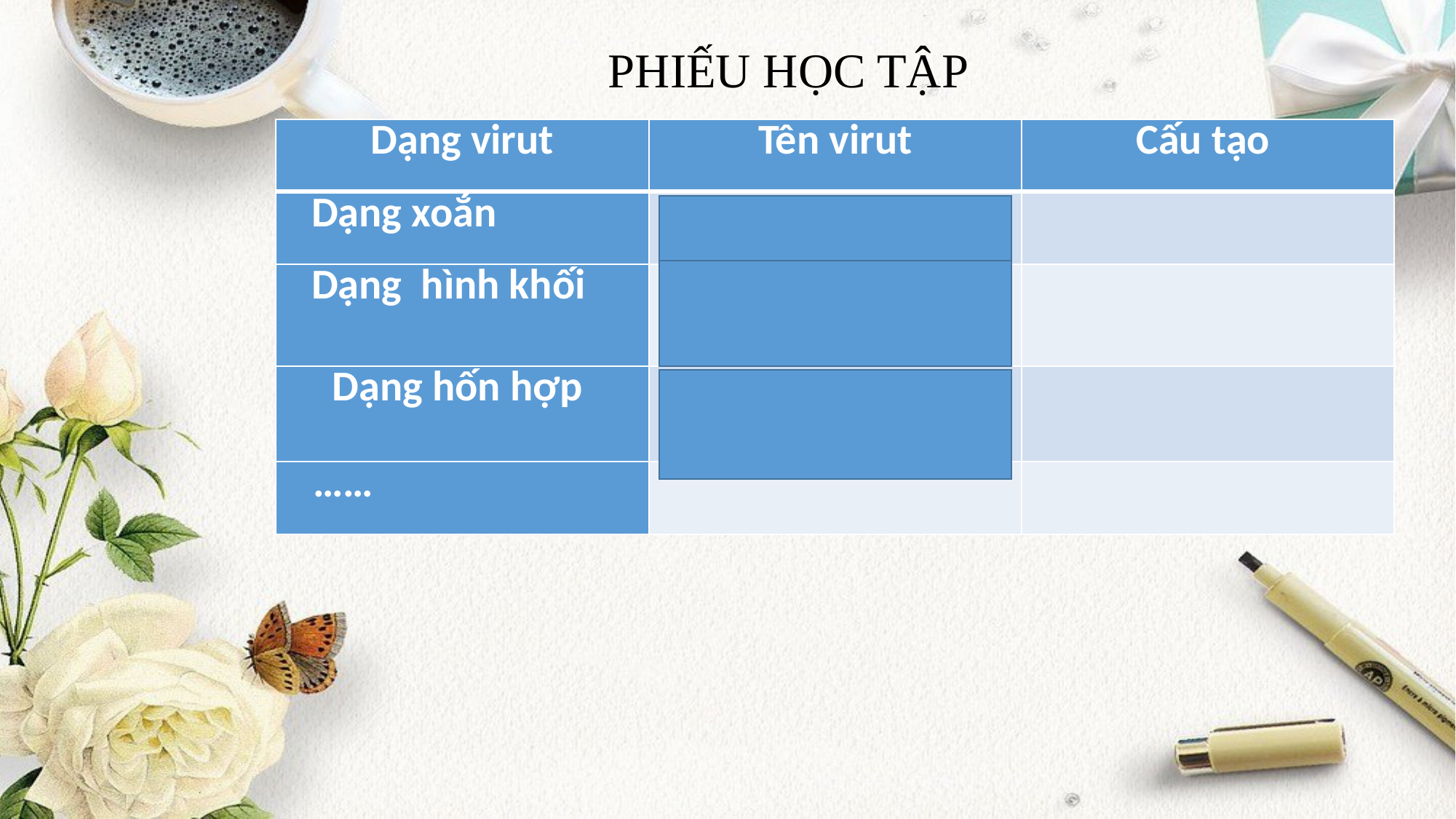

PHIẾU HỌC TẬP
| Dạng virut | Tên virut | Cấu tạo |
| --- | --- | --- |
| Dạng xoắn | Virus khảm thuốc lá |  |
| Dạng hình khối | Virus cúm, virus viêm kết mạc |  |
| Dạng hốn hợp | Thực khuẩn thể |  |
| …… |  |  |